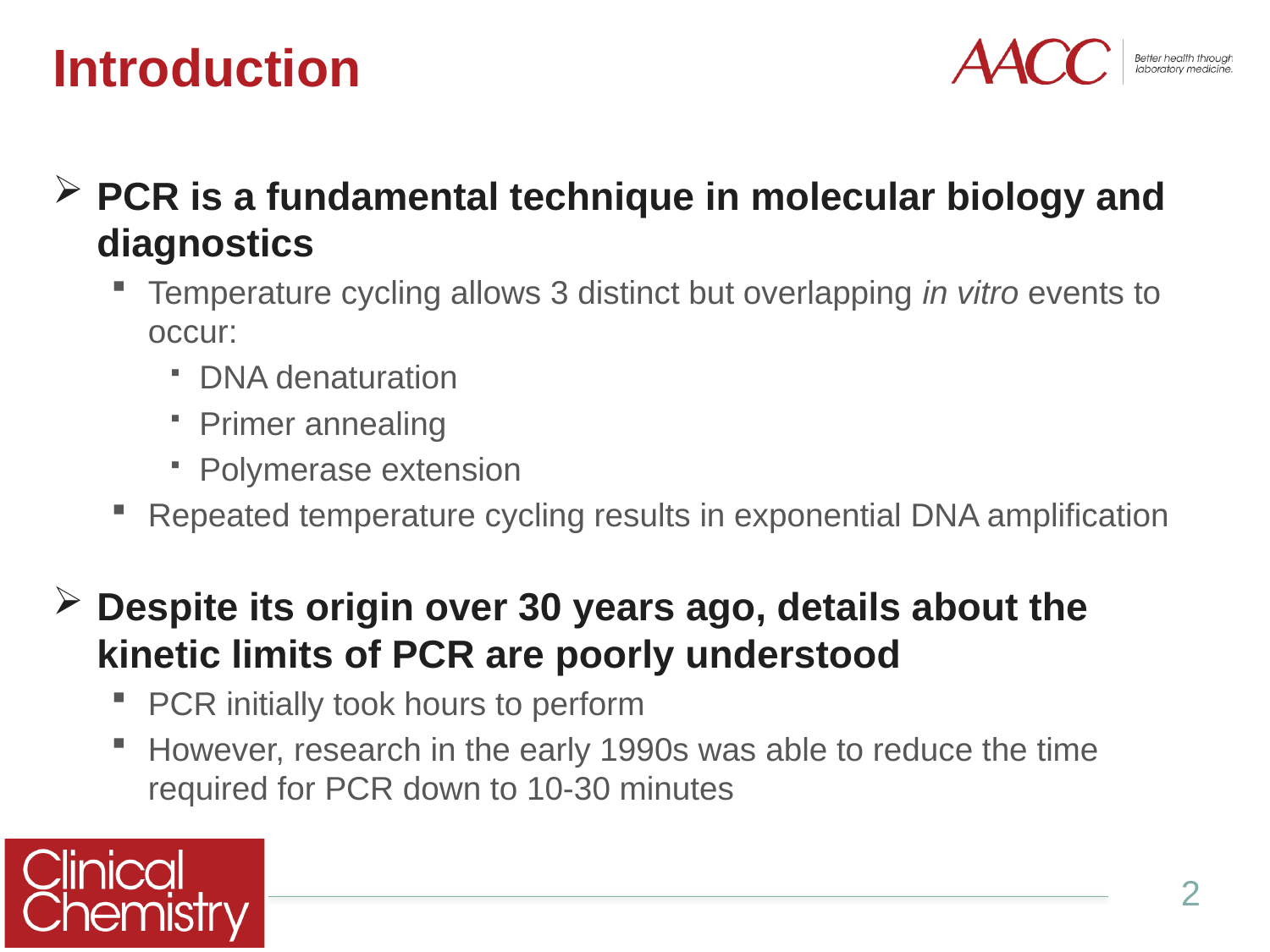

# Introduction
PCR is a fundamental technique in molecular biology and diagnostics
Temperature cycling allows 3 distinct but overlapping in vitro events to occur:
DNA denaturation
Primer annealing
Polymerase extension
Repeated temperature cycling results in exponential DNA amplification

Despite its origin over 30 years ago, details about the kinetic limits of PCR are poorly understood
PCR initially took hours to perform
However, research in the early 1990s was able to reduce the time required for PCR down to 10-30 minutes
2